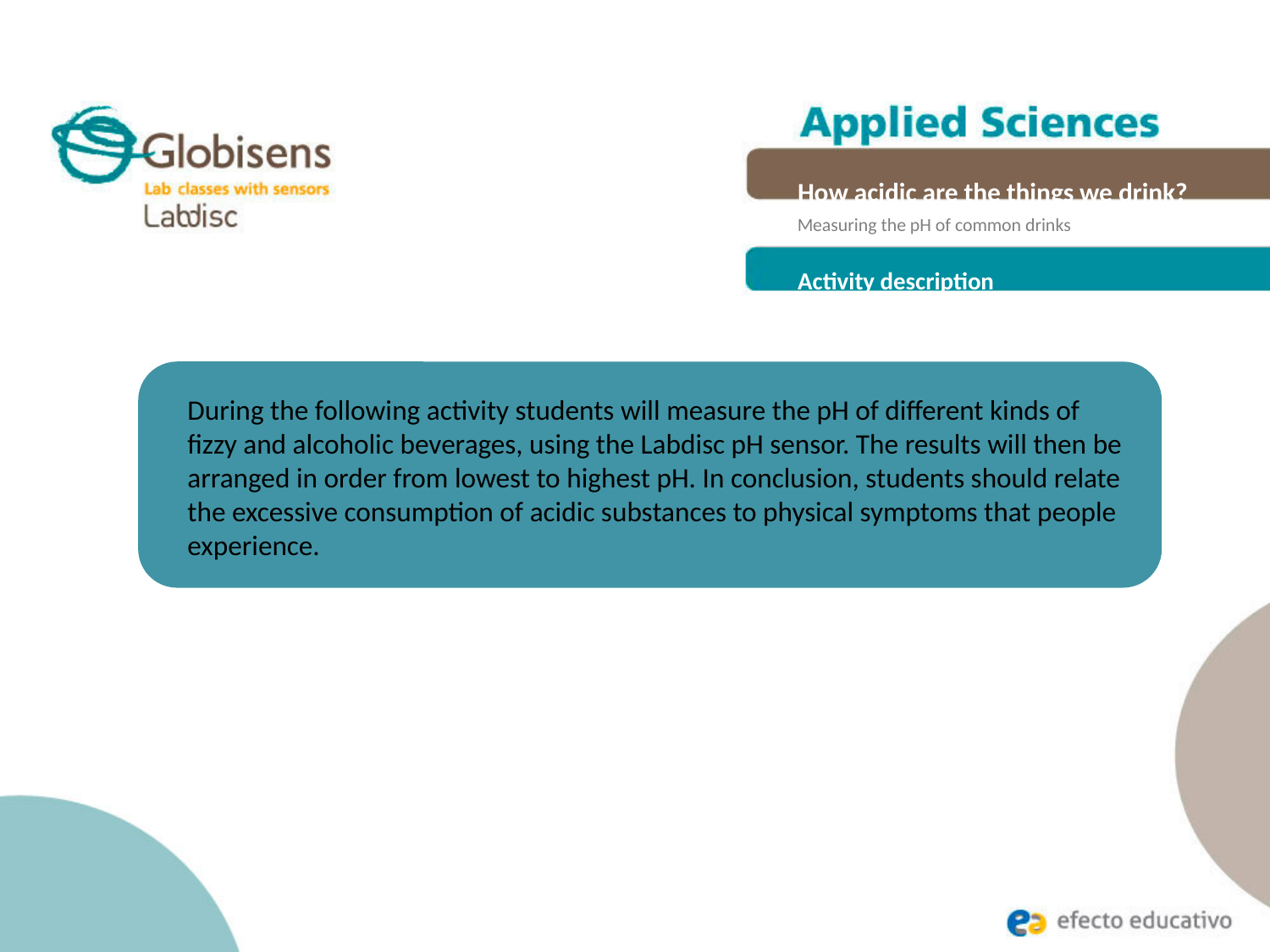

How acidic are the things we drink?
Measuring the pH of common drinks
Activity description

During the following activity students will measure the pH of different kinds of fizzy and alcoholic beverages, using the Labdisc pH sensor. The results will then be arranged in order from lowest to highest pH. In conclusion, students should relate the excessive consumption of acidic substances to physical symptoms that people experience.